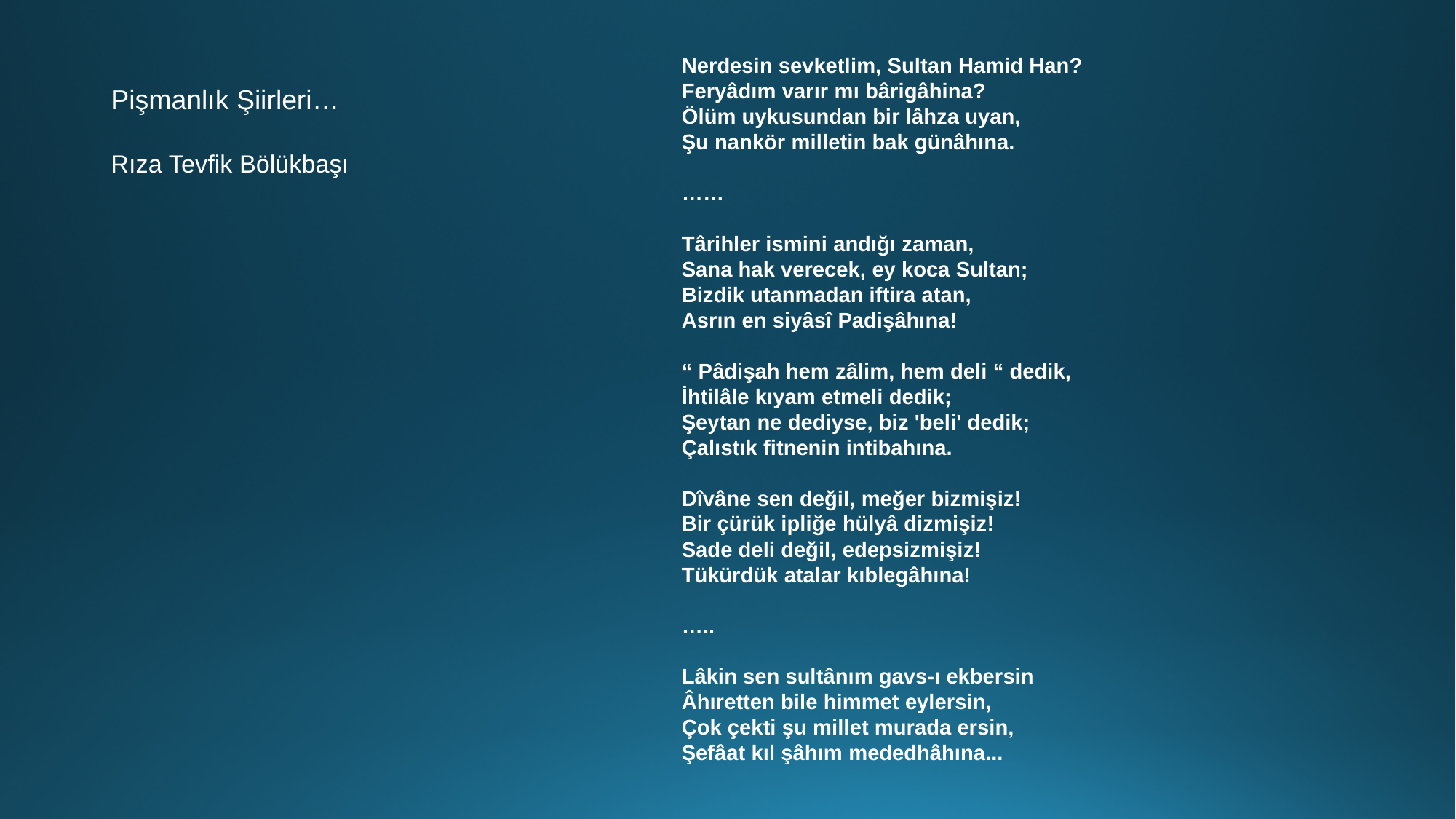

Nerdesin sevketlim, Sultan Hamid Han? 
Feryâdım varır mı bârigâhina? 
Ölüm uykusundan bir lâhza uyan,
Şu nankör milletin bak günâhına.

……

Târihler ismini andığı zaman,
Sana hak verecek, ey koca Sultan; 
Bizdik utanmadan iftira atan,
Asrın en siyâsî Padişâhına!
“ Pâdişah hem zâlim, hem deli “ dedik,
İhtilâle kıyam etmeli dedik; 
Şeytan ne dediyse, biz 'beli' dedik; 
Çalıstık fitnenin intibahına.
Dîvâne sen değil, meğer bizmişiz!
Bir çürük ipliğe hülyâ dizmişiz!
Sade deli değil, edepsizmişiz!
Tükürdük atalar kıblegâhına!

…..

Lâkin sen sultânım gavs-ı ekbersin
Âhıretten bile himmet eylersin,
Çok çekti şu millet murada ersin,
Şefâat kıl şâhım mededhâhına...
# Pişmanlık Şiirleri… Rıza Tevfik Bölükbaşı